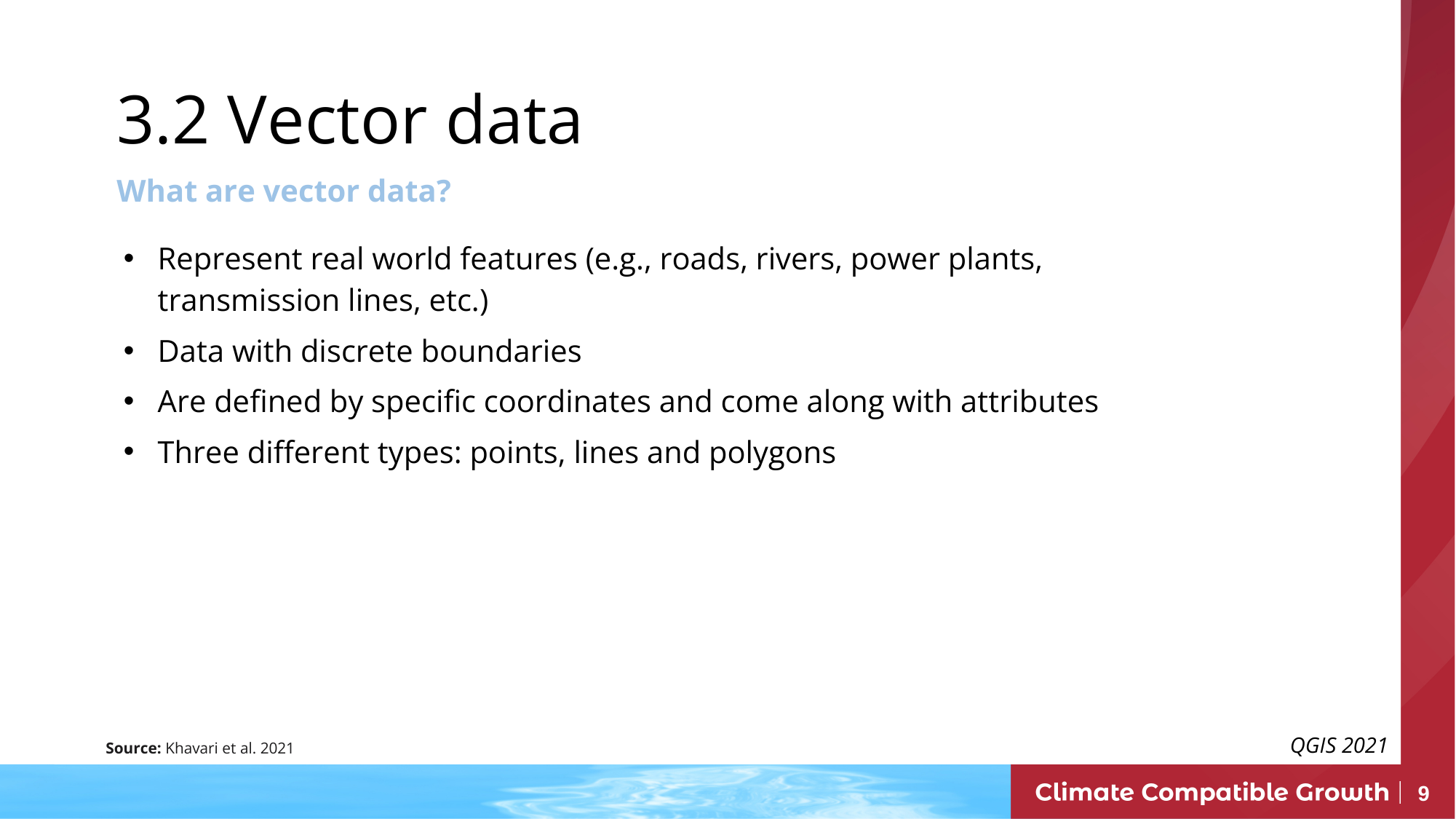

3.2 Vector data
What are vector data?
Represent real world features (e.g., roads, rivers, power plants, transmission lines, etc.)
Data with discrete boundaries
Are defined by specific coordinates and come along with attributes
Three different types: points, lines and polygons
QGIS 2021
Source: Khavari et al. 2021